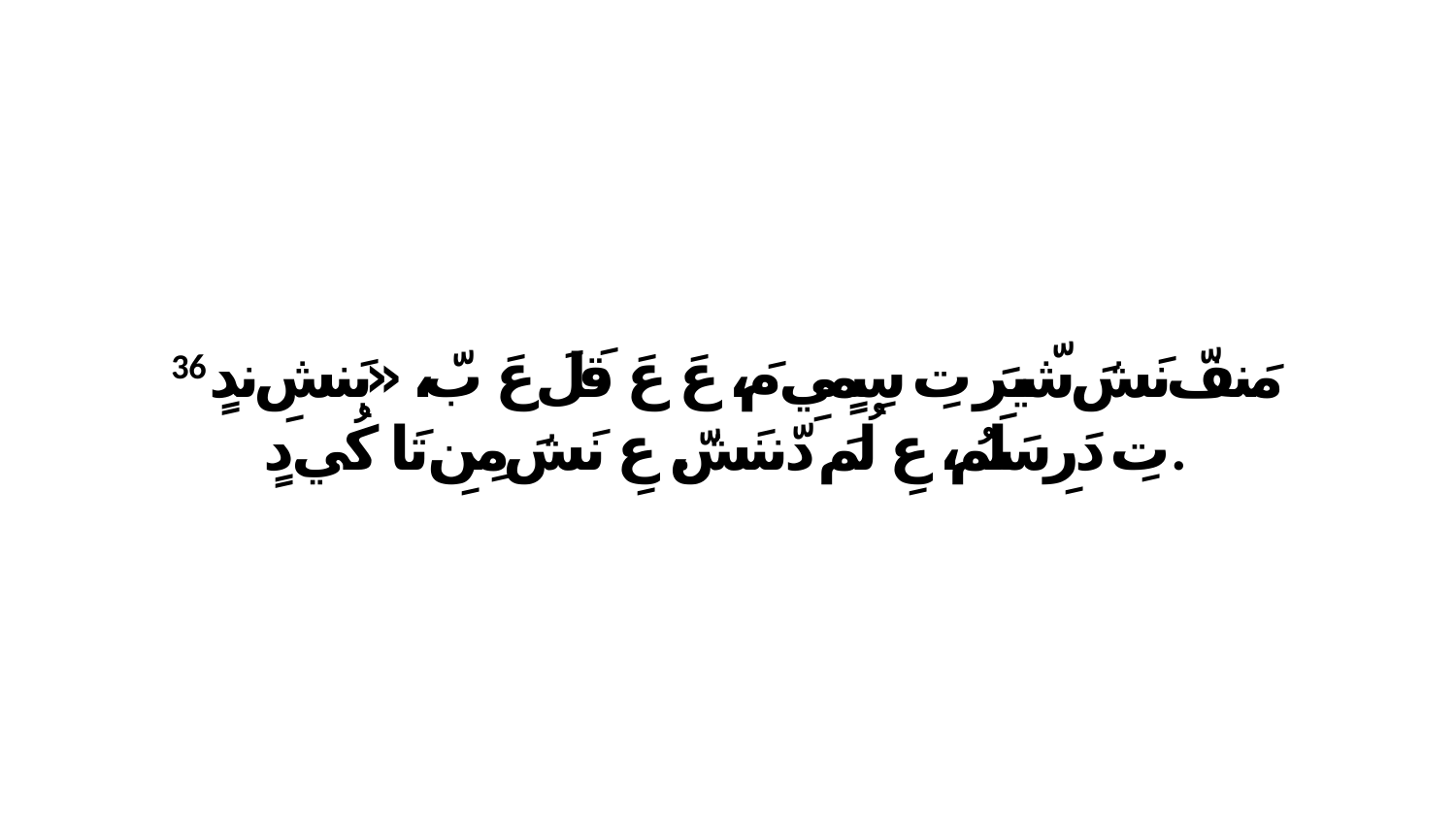

36 مَنفّ نَشَ شّيرَ تِ سِمٍيِ مَ، عَ عَ قَلَ عَ بّ، «بَنشِ ندٍ تِ دَرِ سَلَمُ، عِ لُمَ دّننَشّ. عِ نَشَ مِنِ تَا كُي دٍ.